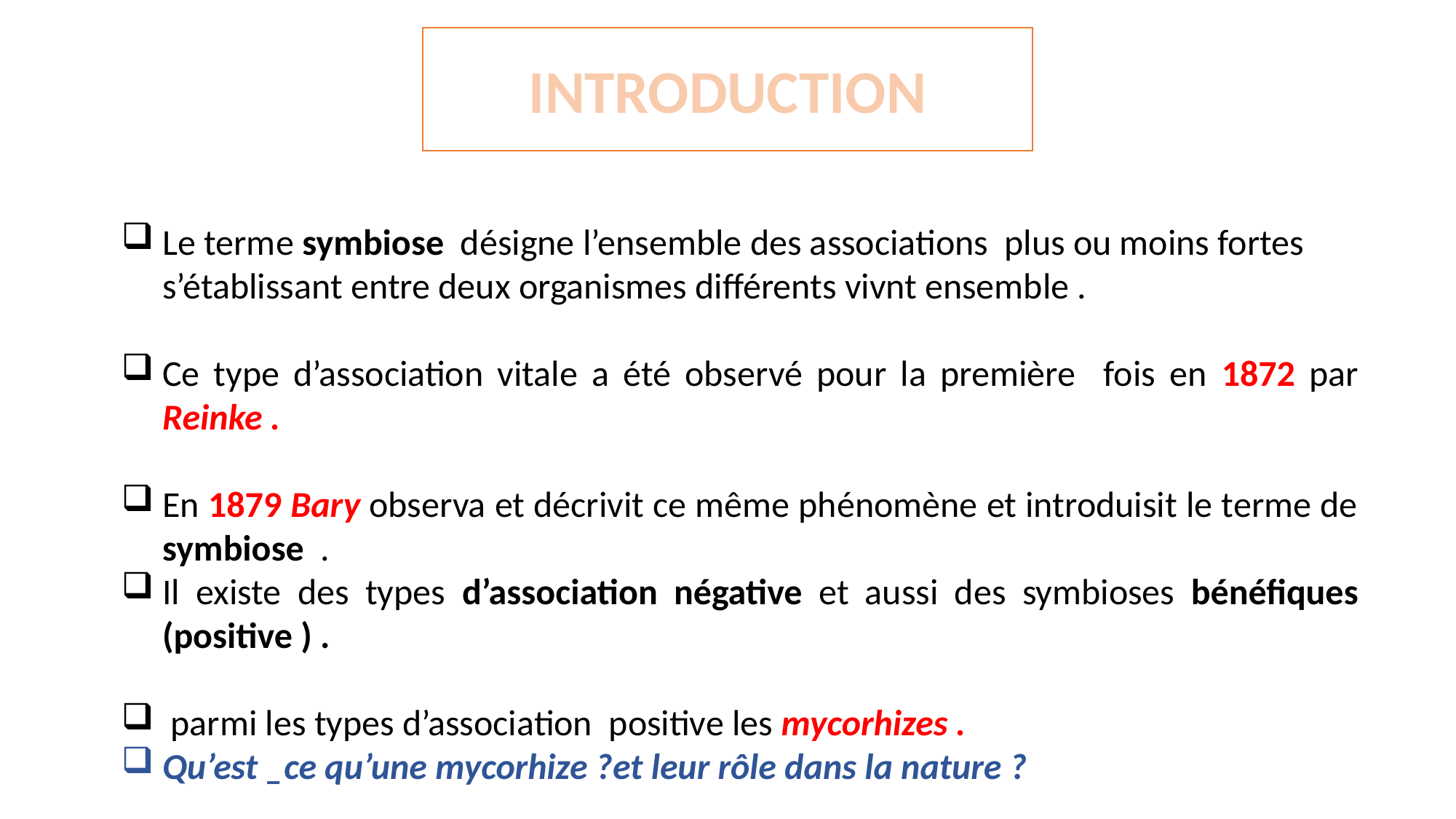

INTRODUCTION
Le terme symbiose  désigne l’ensemble des associations  plus ou moins fortes s’établissant entre deux organismes différents vivnt ensemble .

Ce type d’association vitale a été observé pour la première  fois en 1872 par Reinke .

En 1879 Bary observa et décrivit ce même phénomène et introduisit le terme de symbiose  .
Il existe des types d’association négative et aussi des symbioses bénéfiques (positive ) .

 parmi les types d’association  positive les mycorhizes .
Qu’est _ce qu’une mycorhize ?et leur rôle dans la nature ?